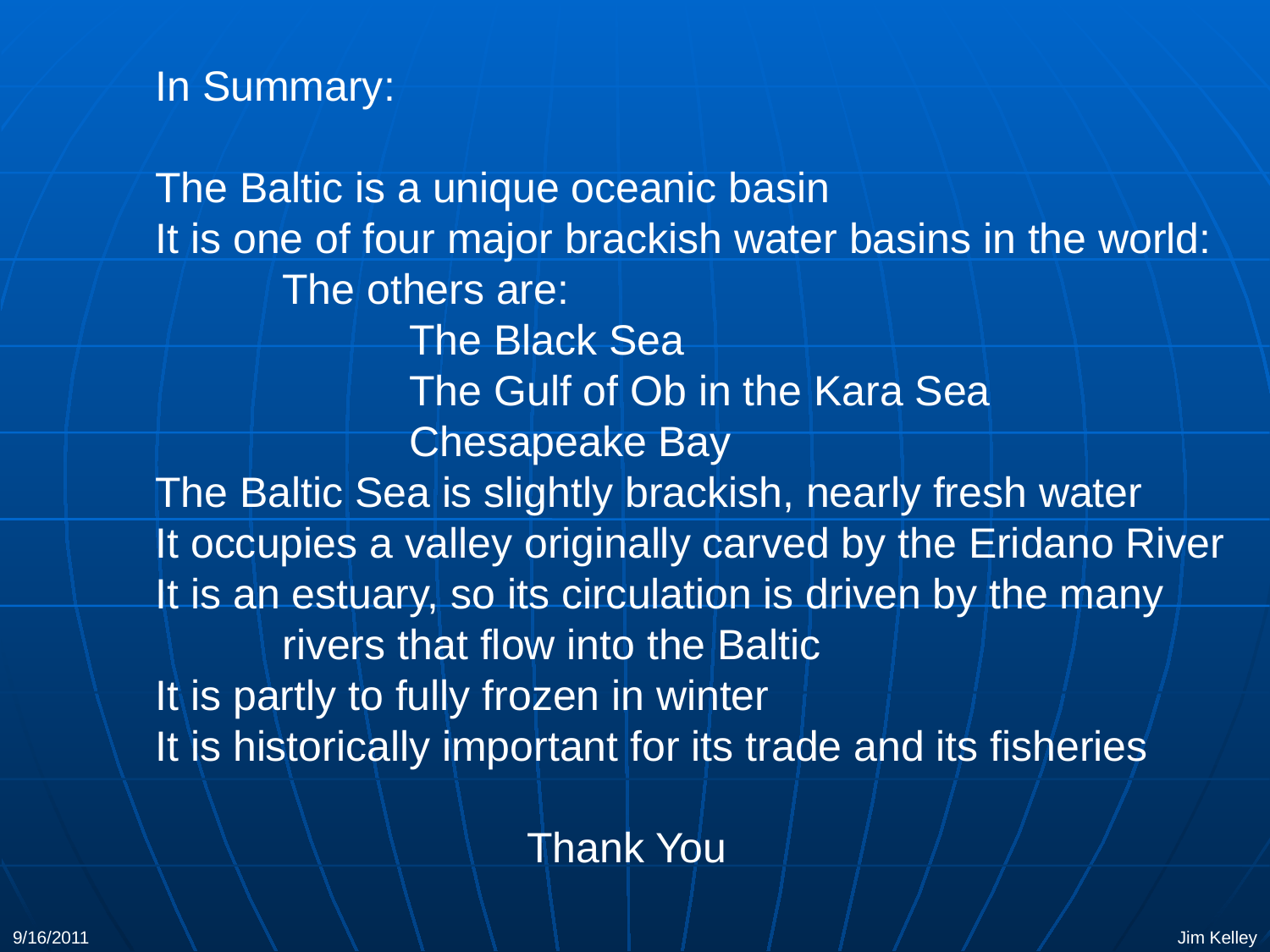

In Summary:

	The Baltic is a unique oceanic basin
	It is one of four major brackish water basins in the world:
		The others are:
			The Black Sea
			The Gulf of Ob in the Kara Sea
			Chesapeake Bay
	The Baltic Sea is slightly brackish, nearly fresh water
	It occupies a valley originally carved by the Eridano River
	It is an estuary, so its circulation is driven by the many
		rivers that flow into the Baltic
	It is partly to fully frozen in winter
	It is historically important for its trade and its fisheries

Thank You

9/16/2011
Jim Kelley